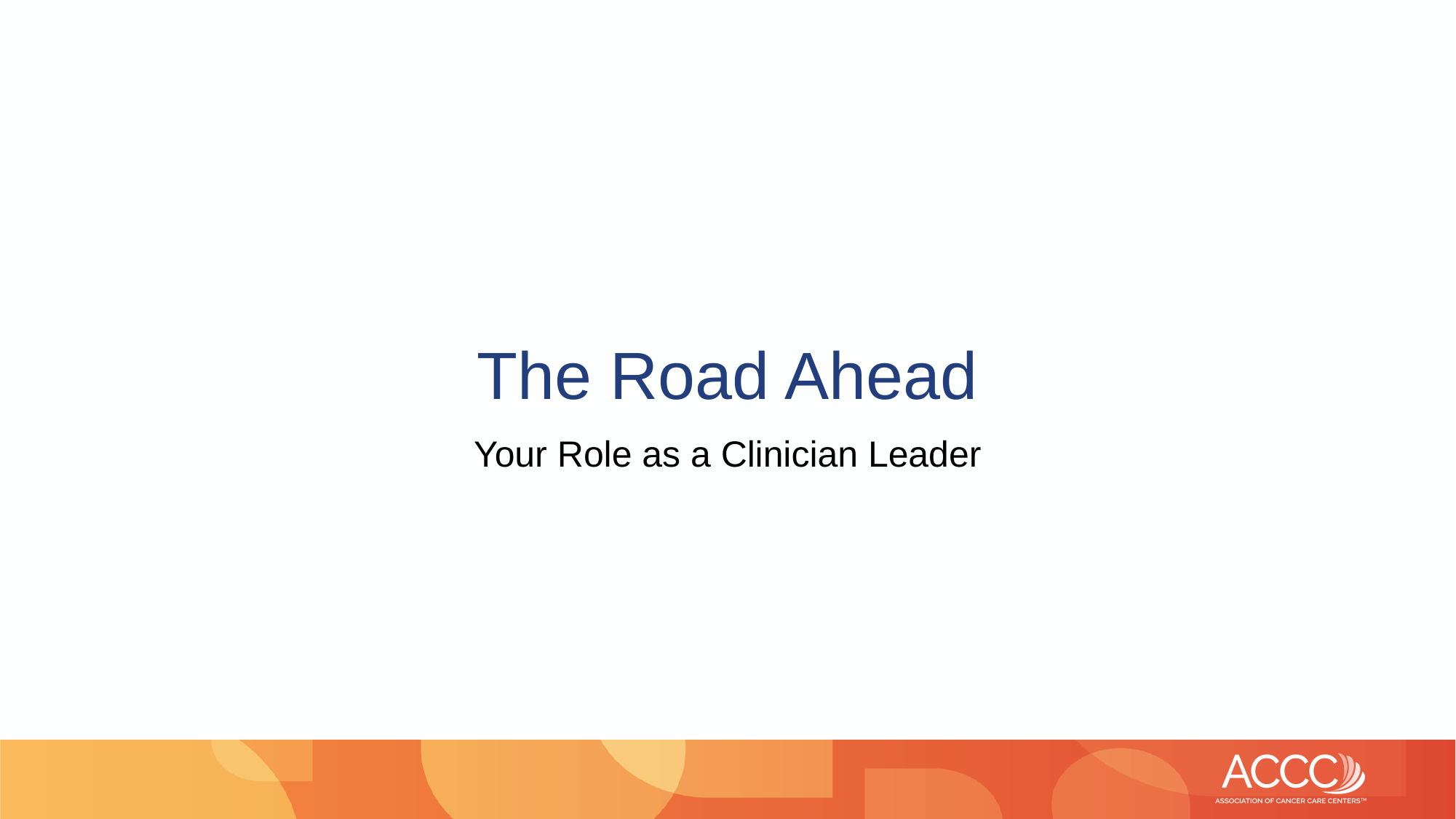

# The Road Ahead
Your Role as a Clinician Leader